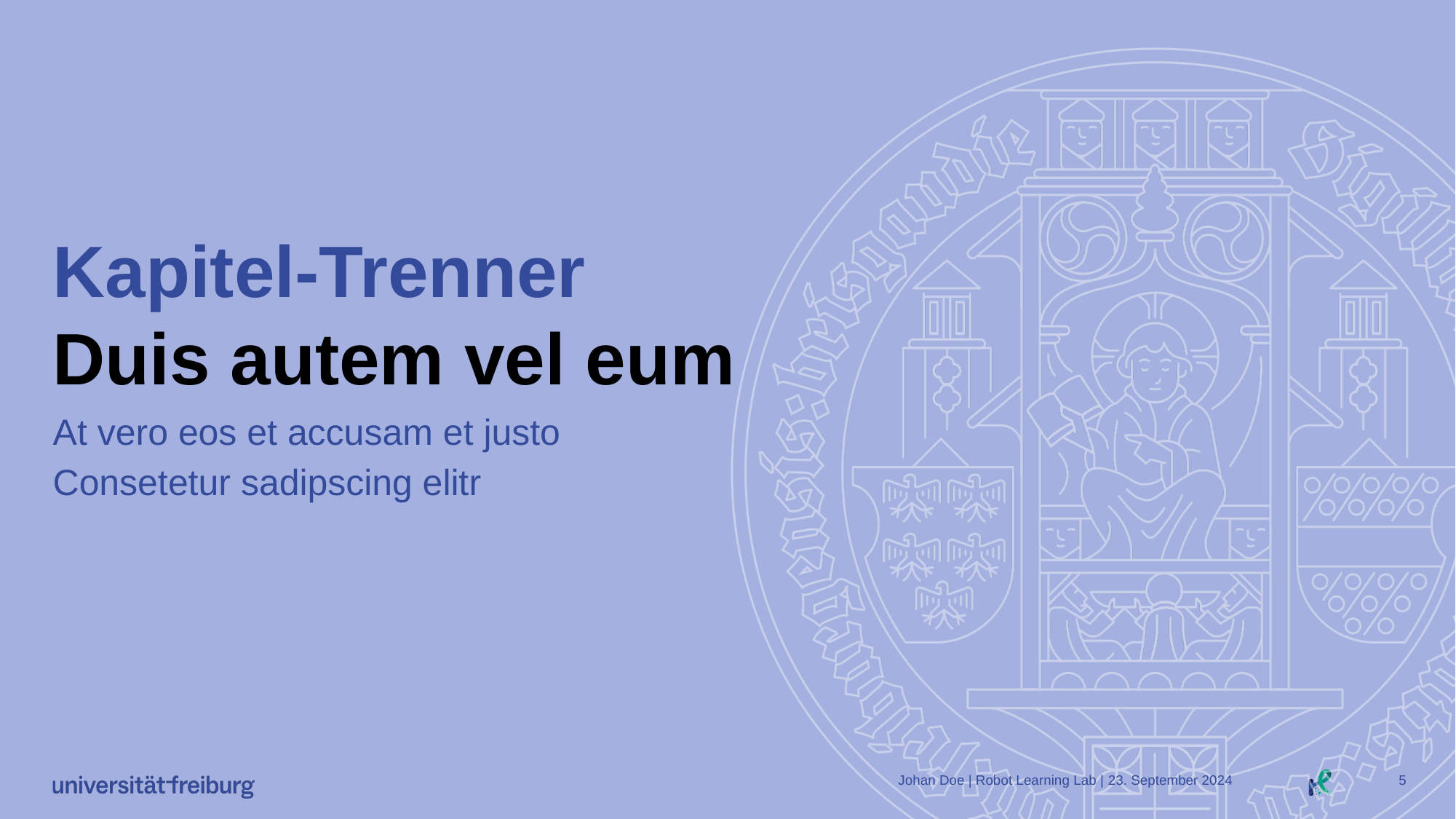

# Kapitel-Trenner Duis autem vel eum
At vero eos et accusam et justo
Consetetur sadipscing elitr
Johan Doe | Robot Learning Lab |
23. September 2024
5